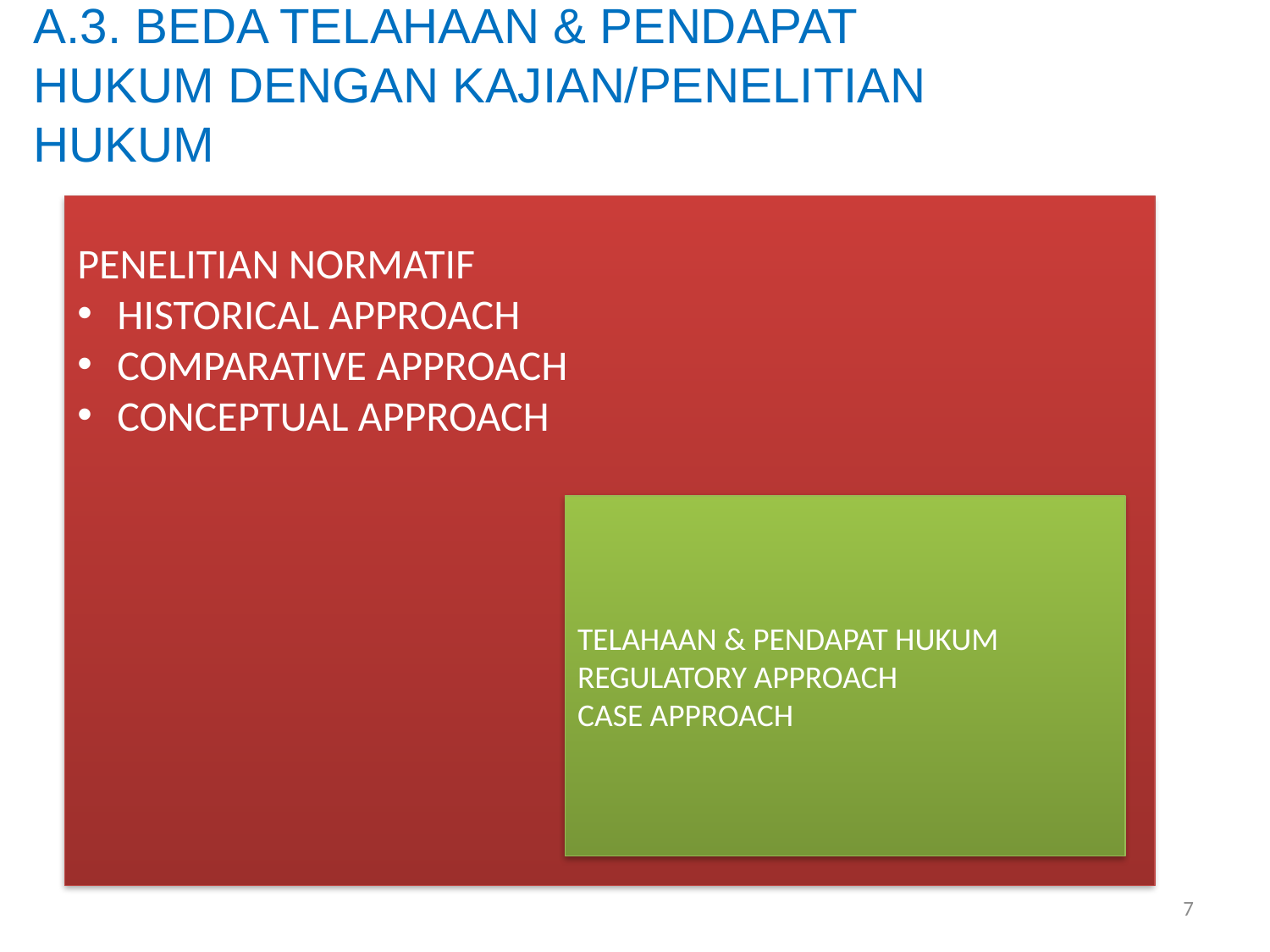

# A.3. BEDA TELAHAAN & PENDAPAT HUKUM DENGAN KAJIAN/PENELITIAN HUKUM
PENELITIAN NORMATIF
HISTORICAL APPROACH
COMPARATIVE APPROACH
CONCEPTUAL APPROACH

TELAHAAN & PENDAPAT HUKUM
REGULATORY APPROACH
CASE APPROACH
7